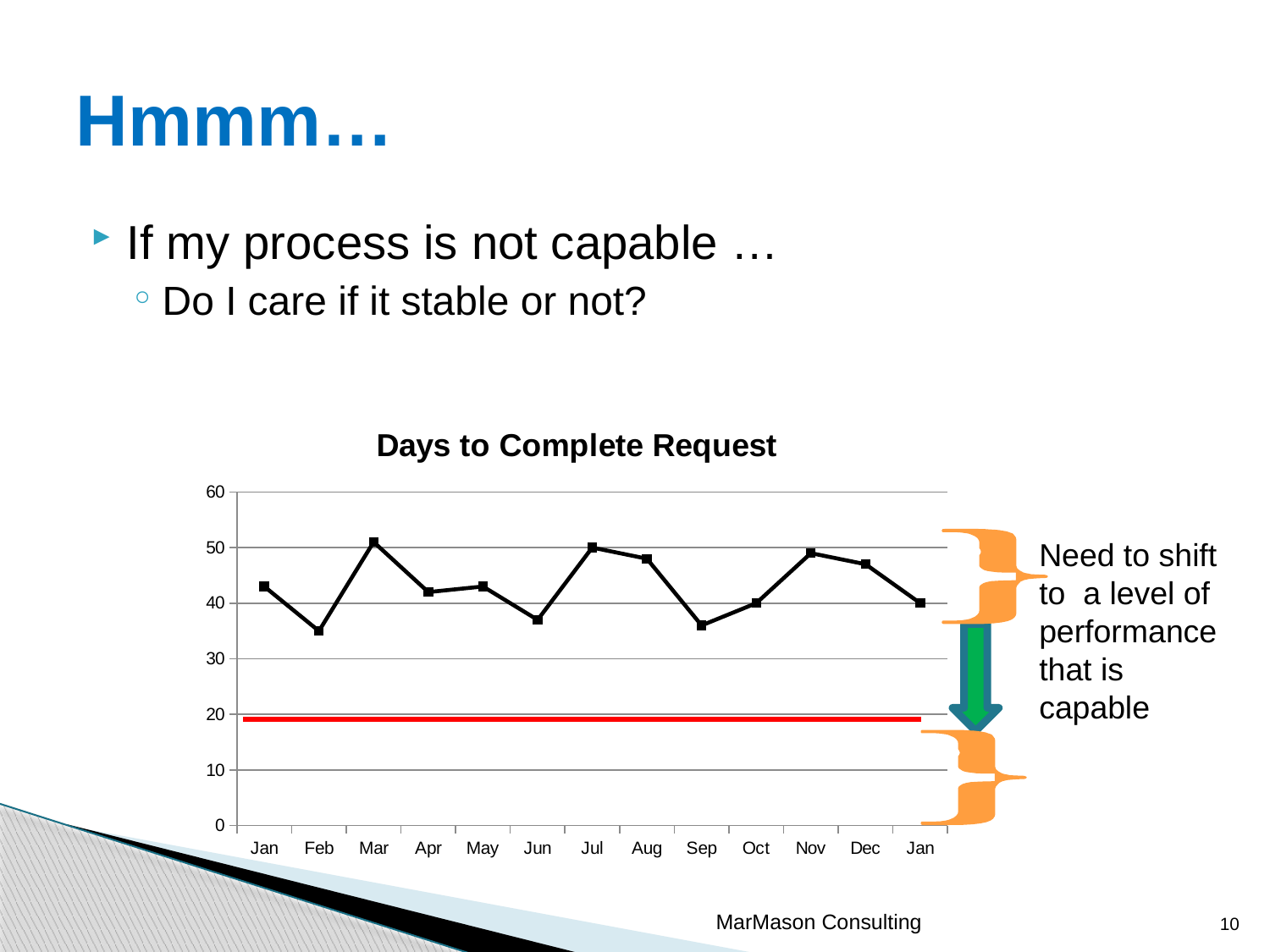

# Hmmm…
If my process is not capable …
Do I care if it stable or not?

### Chart: Days to Complete Request

| Category |  |
|---|---|
| Jan | 43.0 |
| Feb | 35.0 |
| Mar | 51.0 |
| Apr | 42.0 |
| May | 43.0 |
| Jun | 37.0 |
| Jul | 50.0 |
| Aug | 48.0 |
| Sep | 36.0 |
| Oct | 40.0 |
| Nov | 49.0 |
| Dec | 47.0 |
| Jan | 40.0 |
Need to shift to  a level of performance that is capable

MarMason Consulting
10